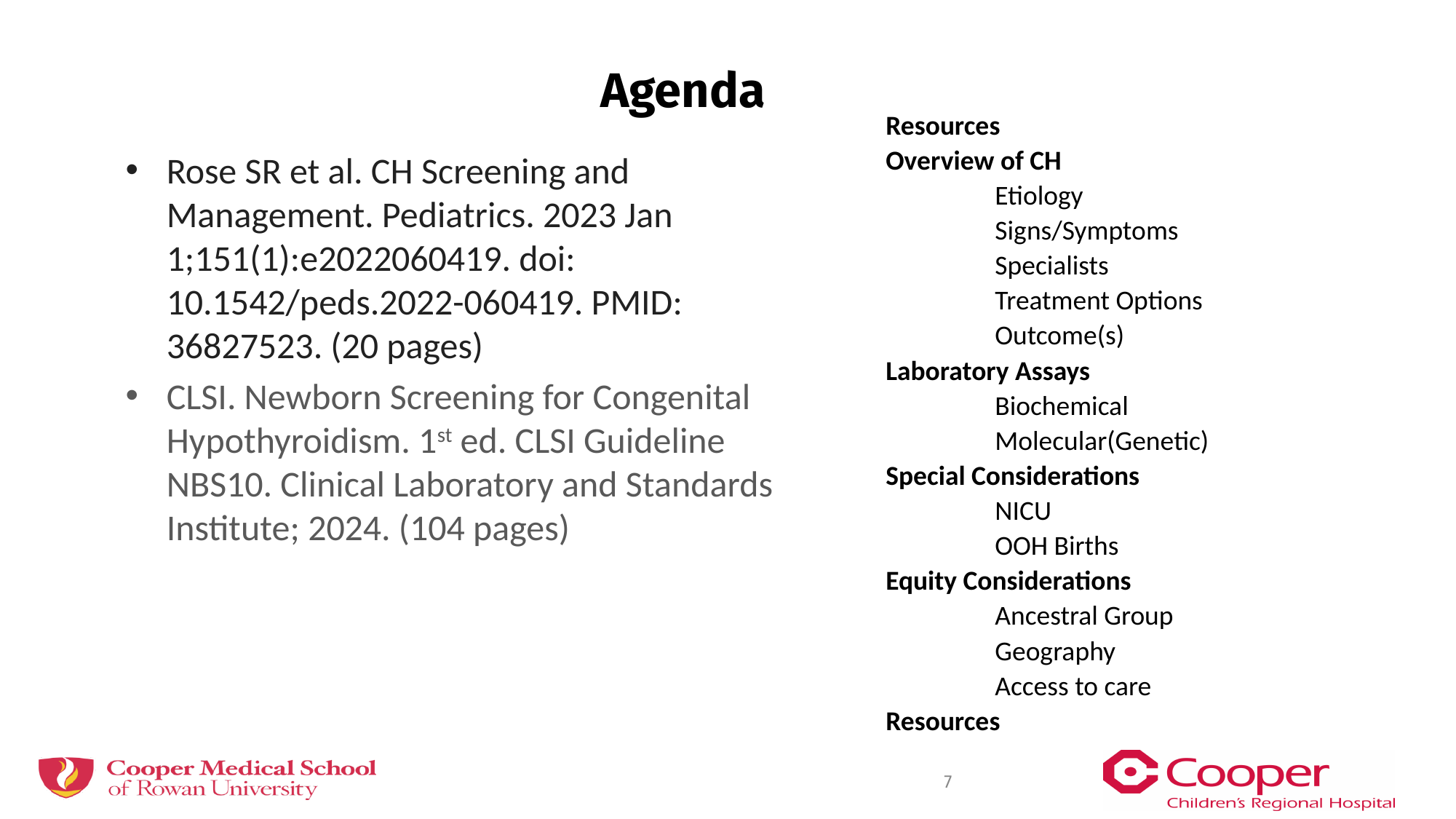

# Agenda
Resources
Overview of CH
	Etiology
	Signs/Symptoms
	Specialists
	Treatment Options
	Outcome(s)
Laboratory Assays
	Biochemical
	Molecular(Genetic)
Special Considerations
	NICU
	OOH Births
Equity Considerations
	Ancestral Group
	Geography
	Access to care
Resources

Rose SR et al. CH Screening and Management. Pediatrics. 2023 Jan 1;151(1):e2022060419. doi: 10.1542/peds.2022-060419. PMID: 36827523. (20 pages)
CLSI. Newborn Screening for Congenital Hypothyroidism. 1st ed. CLSI Guideline NBS10. Clinical Laboratory and Standards Institute; 2024. (104 pages)

7